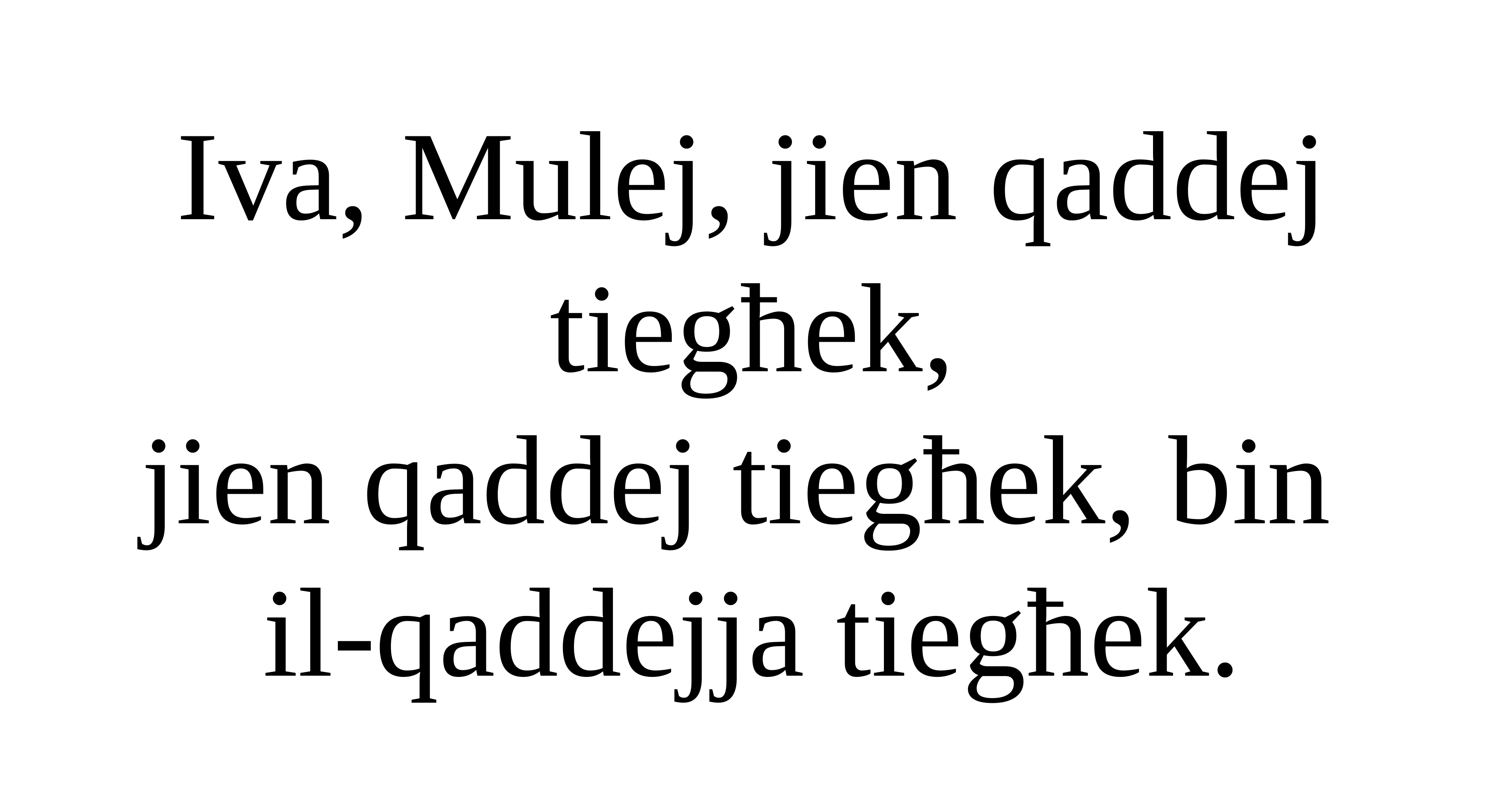

Iva, Mulej, jien qaddej tiegħek,
jien qaddej tiegħek, bin
il-qaddejja tiegħek.